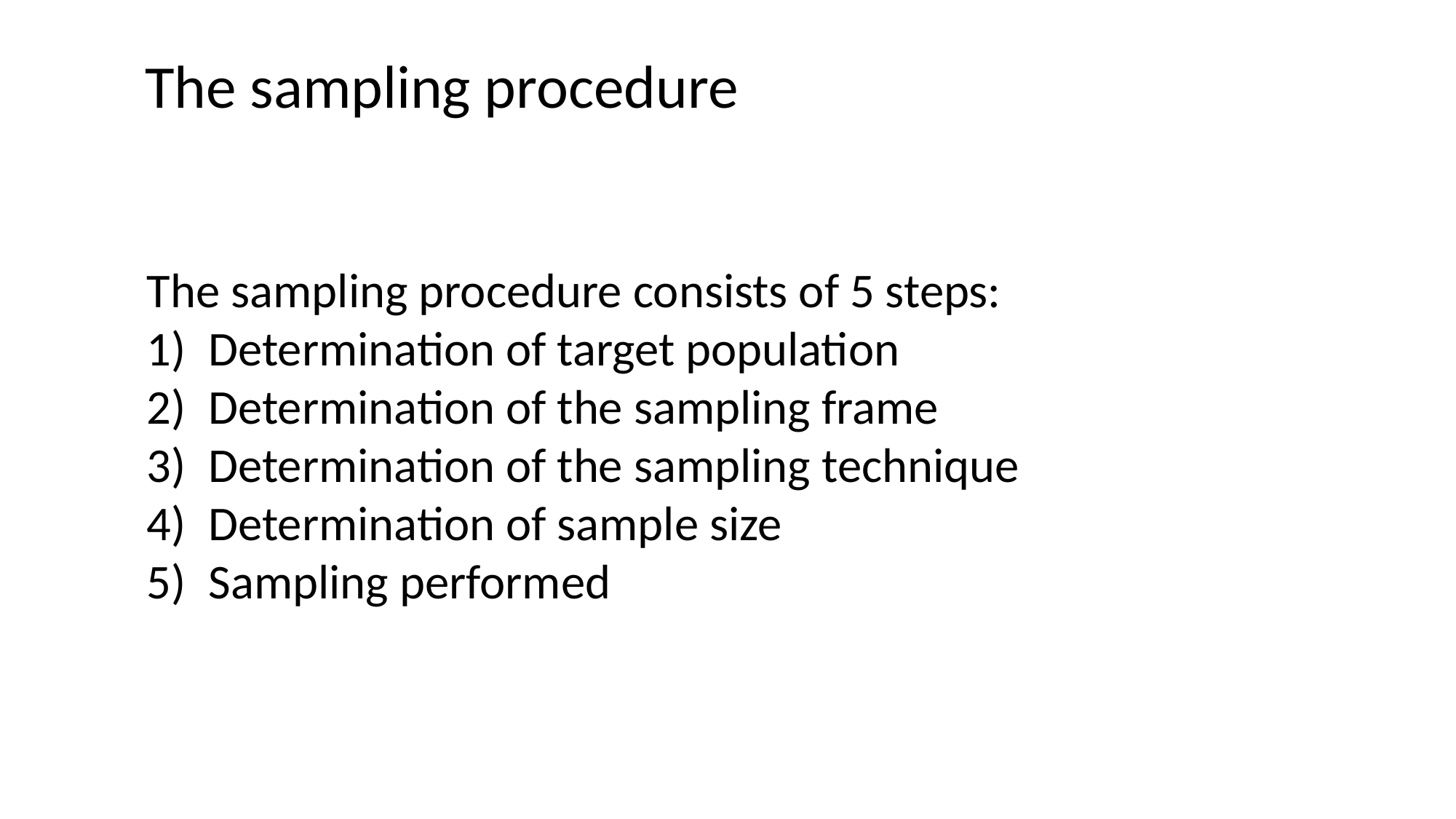

The sampling procedure
The sampling procedure consists of 5 steps:
Determination of target population
Determination of the sampling frame
Determination of the sampling technique
Determination of sample size
Sampling performed